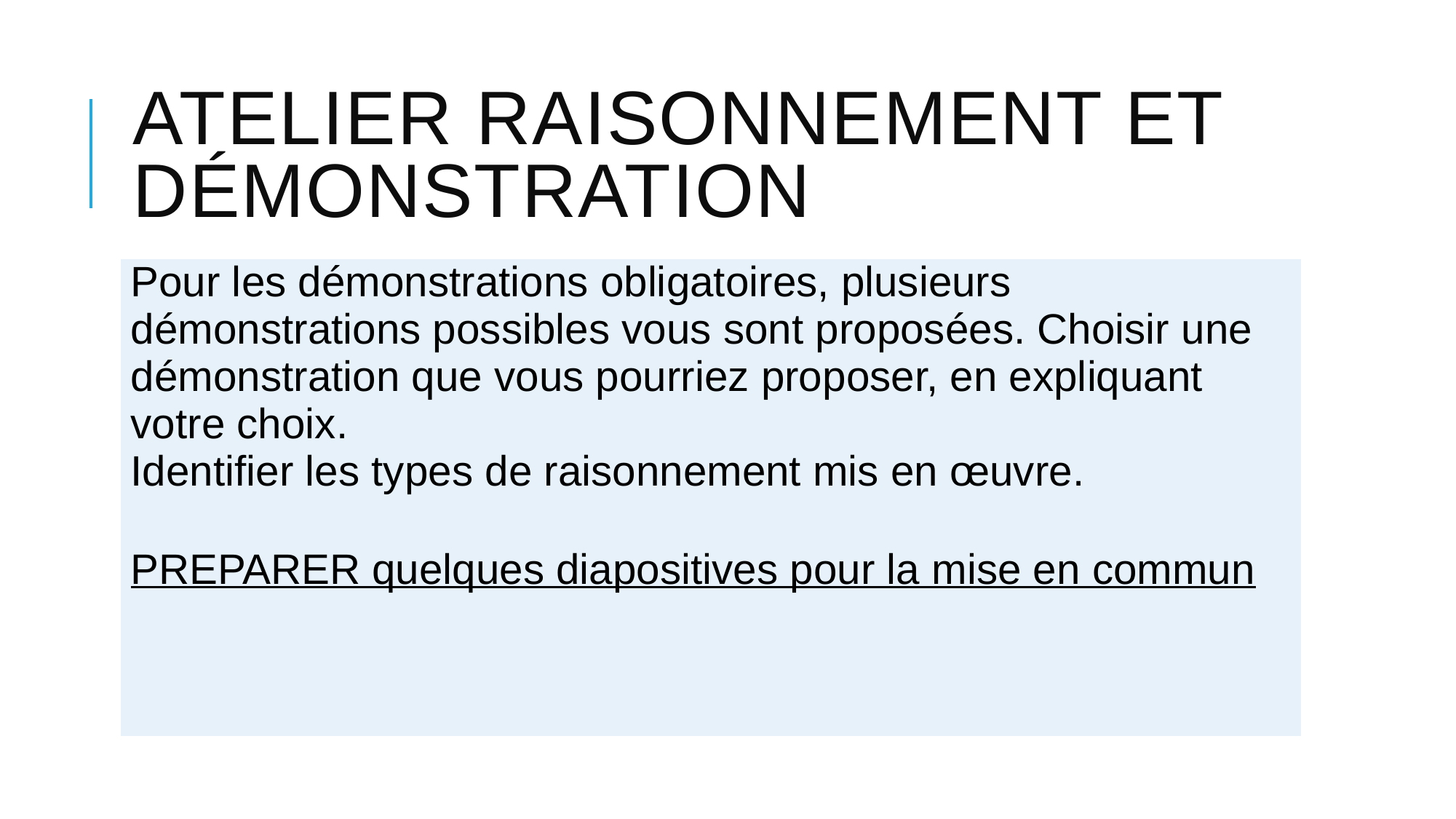

# ATELIER RAISONNEMENT ET Démonstration
| Pour les démonstrations obligatoires, plusieurs démonstrations possibles vous sont proposées. Choisir une démonstration que vous pourriez proposer, en expliquant votre choix. Identifier les types de raisonnement mis en œuvre. PREPARER quelques diapositives pour la mise en commun |
| --- |